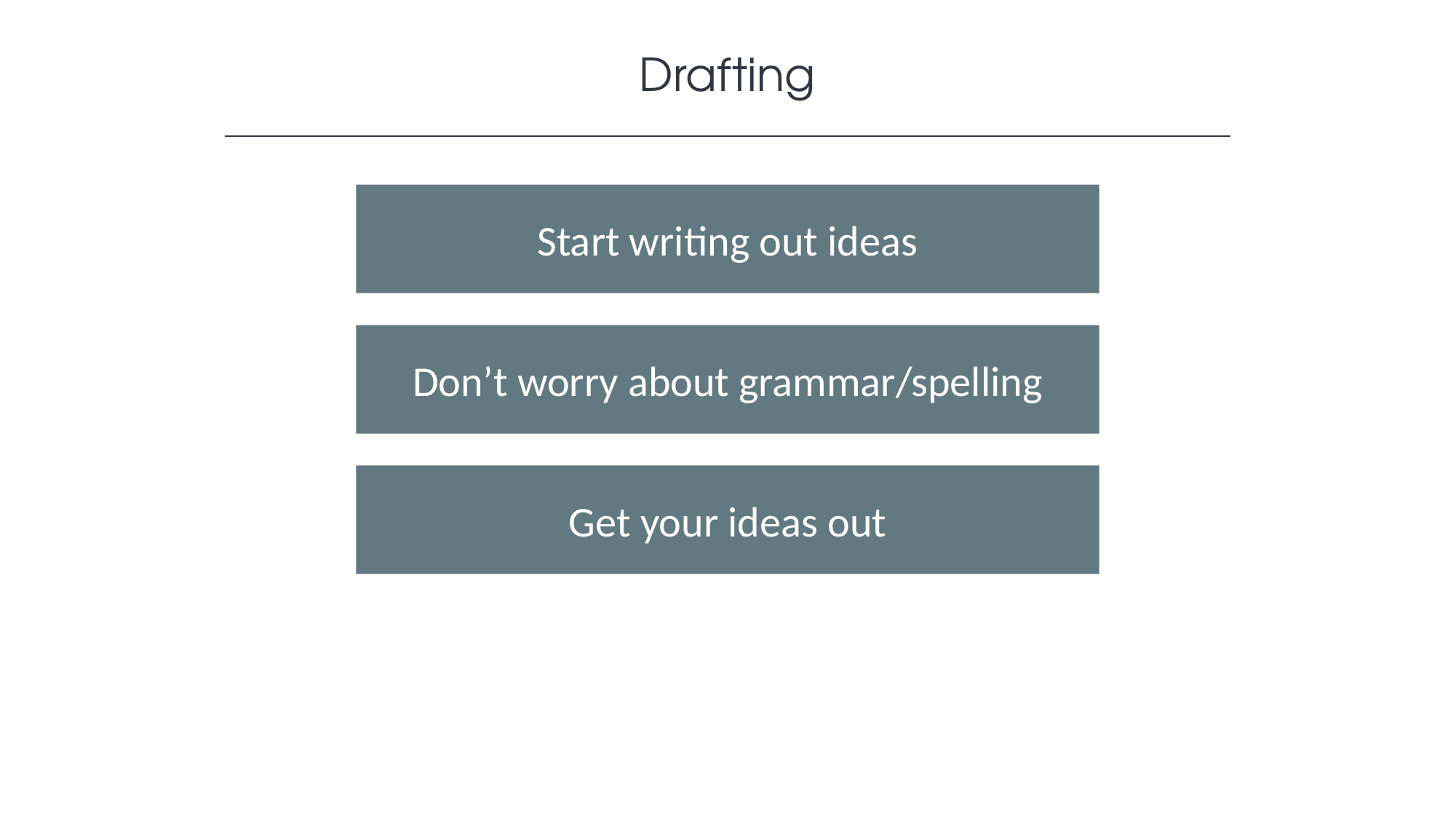

Drafting
Start writing out ideas
Don’t worry about grammar/spelling
Get your ideas out